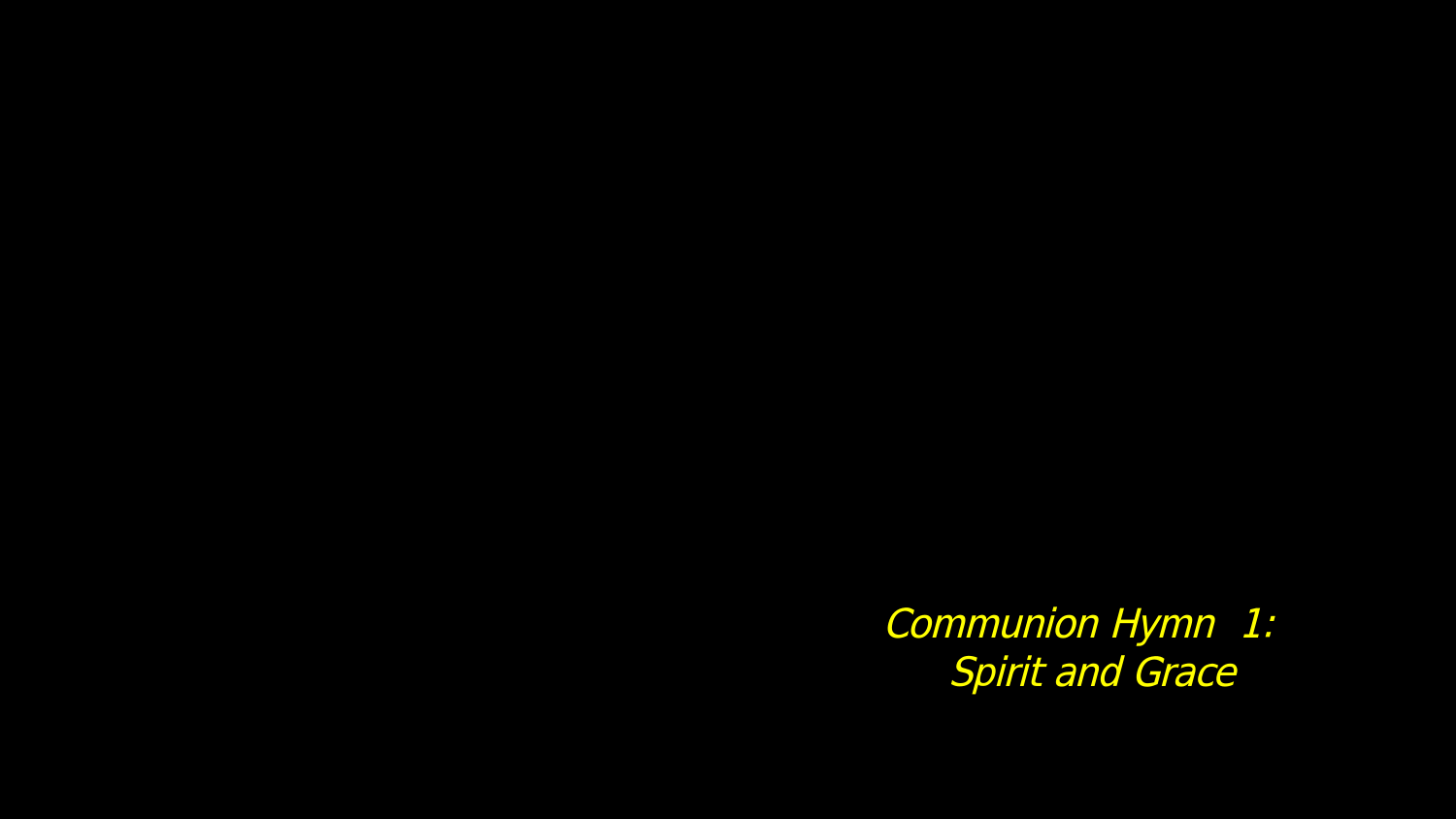

# Communion Hymn  1: Spirit and Grace